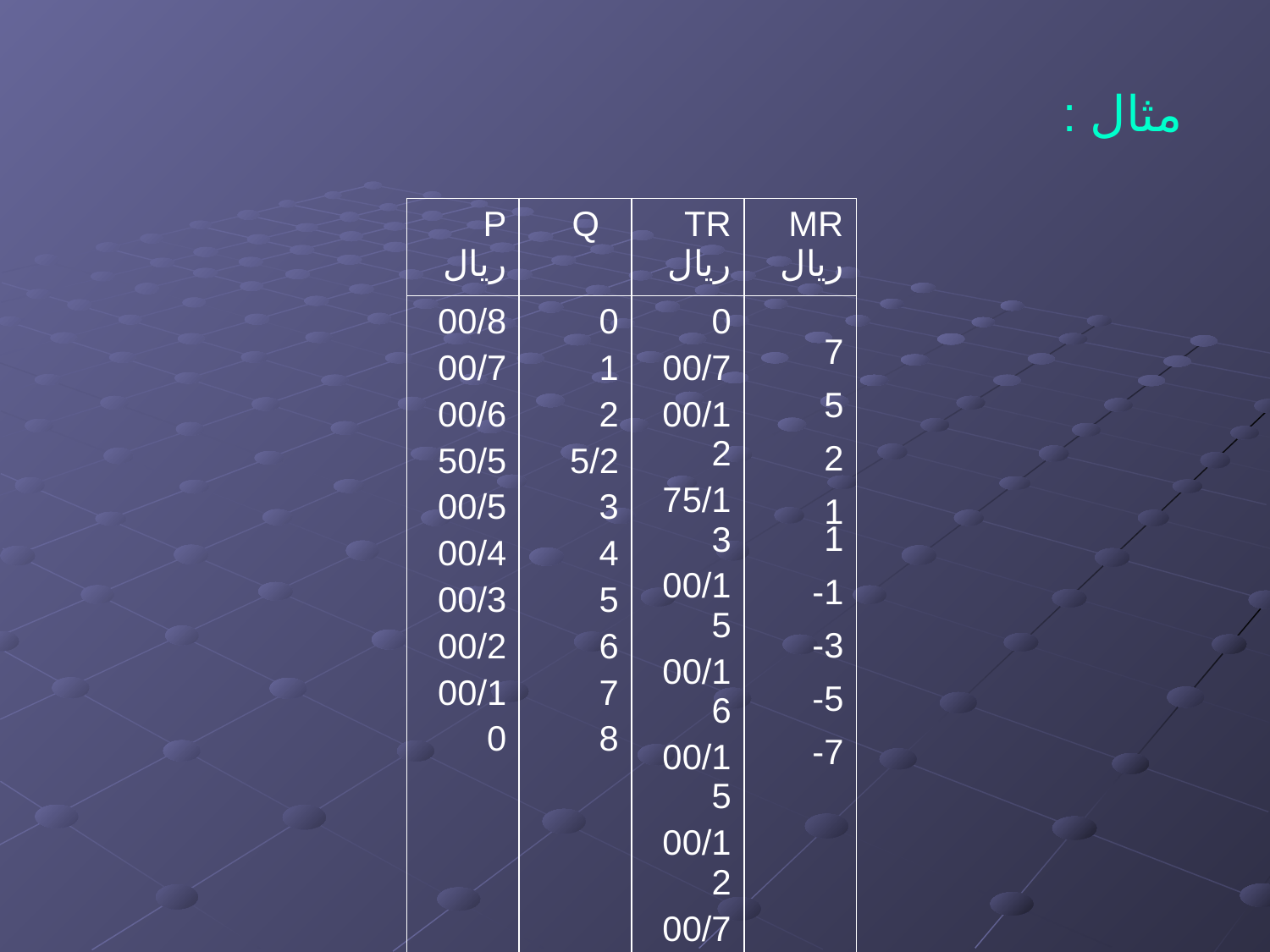

مثال :
| P ریال | Q | TR ریال | MR ریال |
| --- | --- | --- | --- |
| 00/8 00/7 00/6 50/5 00/5 00/4 00/3 00/2 00/1 0 | 0 1 2 5/2 3 4 5 6 7 8 | 0 00/7 00/12 75/13 00/15 00/16 00/15 00/12 00/7 0 | 7 5 2 1 1 1- 3- 5- 7- |